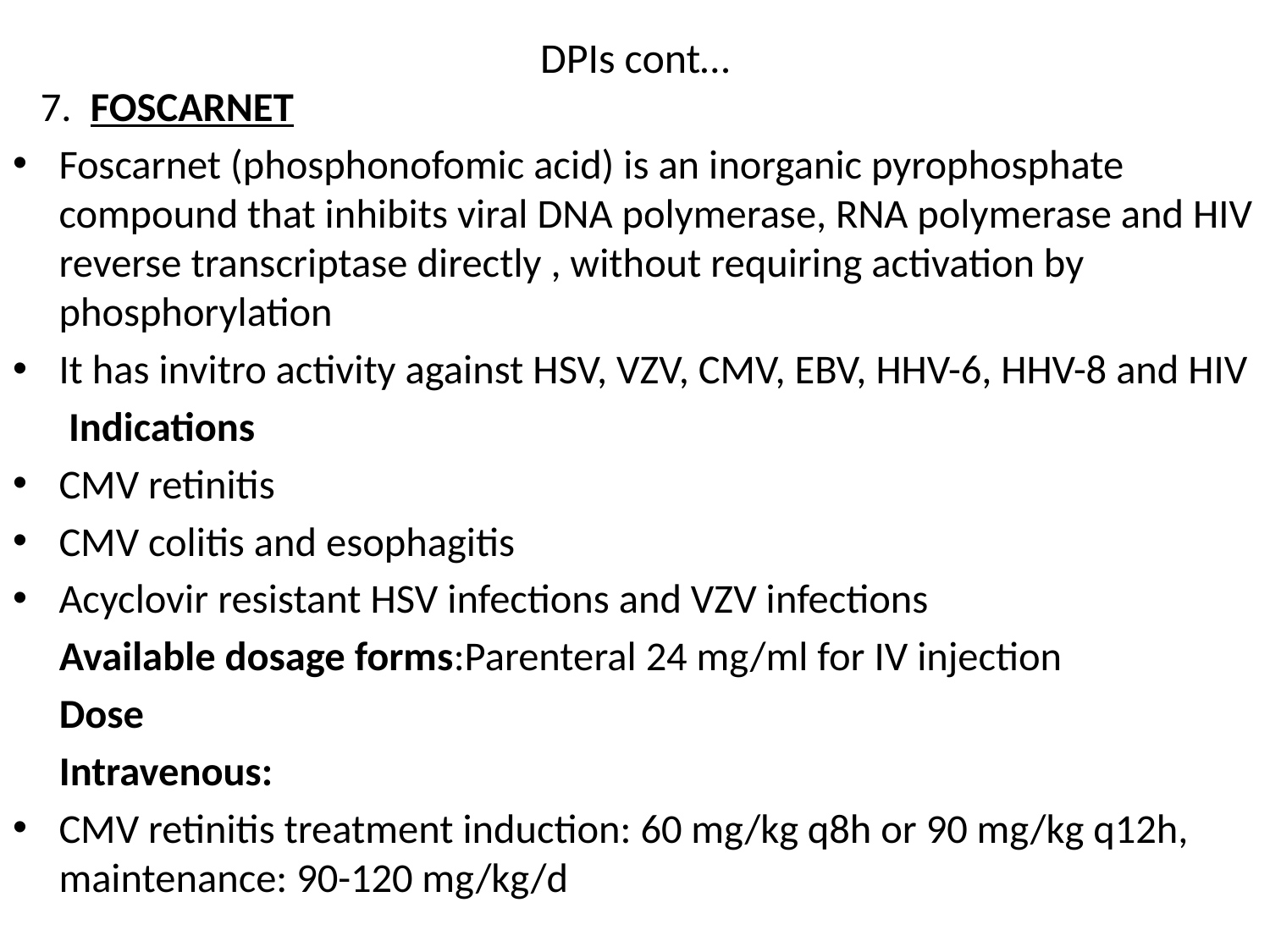

# DPIs cont…
   7.  FOSCARNET
Foscarnet (phosphonofomic acid) is an inorganic pyrophosphate compound that inhibits viral DNA polymerase, RNA polymerase and HIV reverse transcriptase directly , without requiring activation by phosphorylation
It has invitro activity against HSV, VZV, CMV, EBV, HHV-6, HHV-8 and HIV
      Indications
CMV retinitis
CMV colitis and esophagitis
Acyclovir resistant HSV infections and VZV infections
     Available dosage forms:Parenteral 24 mg/ml for IV injection
     Dose
     Intravenous:
CMV retinitis treatment induction: 60 mg/kg q8h or 90 mg/kg q12h, maintenance: 90-120 mg/kg/d